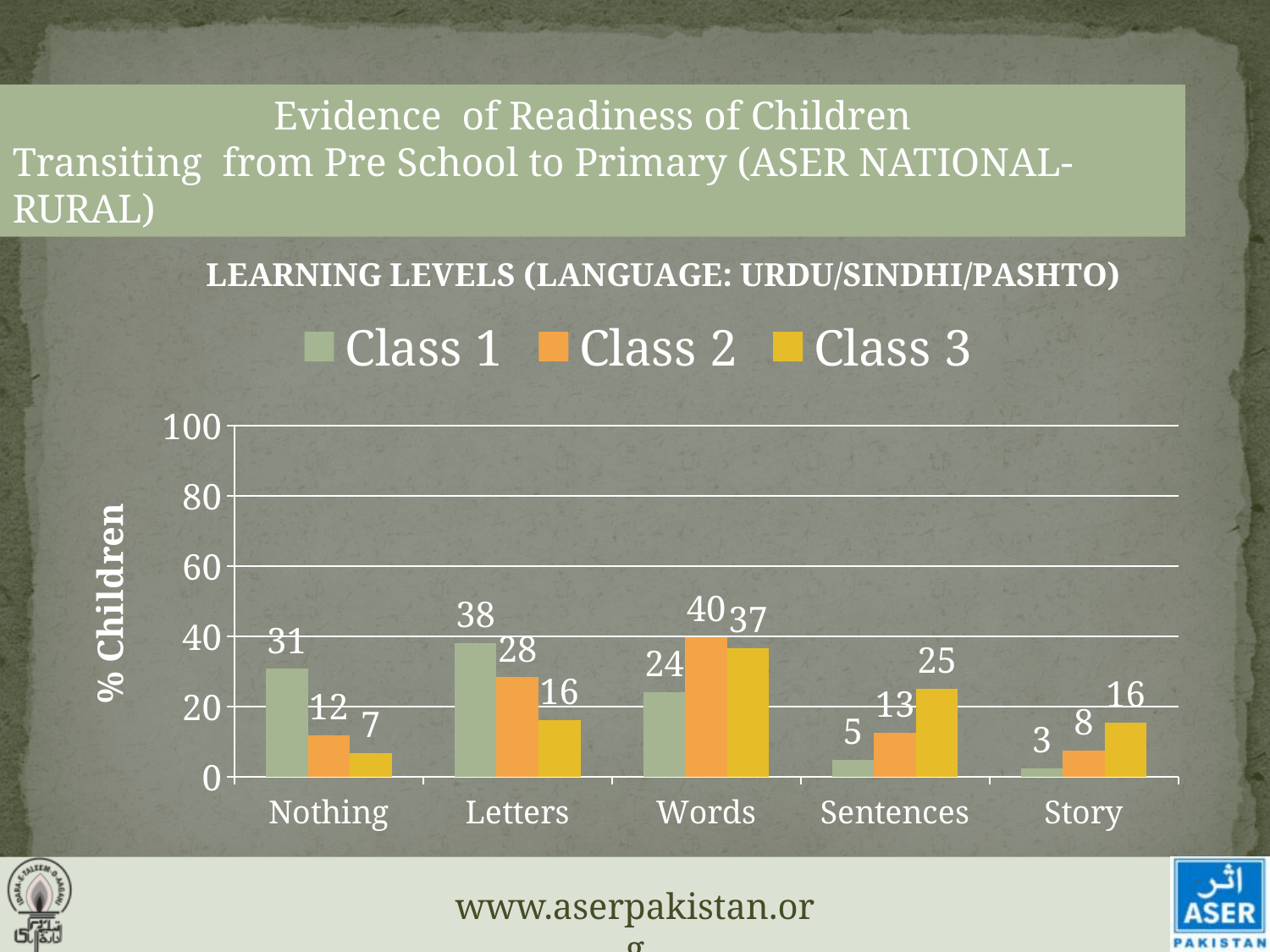

Evidence  of Readiness of Children
Transiting  from Pre School to Primary (ASER NATIONAL-RURAL)

### Chart: LEARNING LEVELS (LANGUAGE: URDU/SINDHI/PASHTO)

| Category | Class 1 | Class 2 | Class 3 |
|---|---|---|---|
| Nothing | 30.7 | 11.9 | 6.8 |
| Letters | 38.0 | 28.3 | 16.1 |
| Words | 24.1 | 39.7 | 36.6 |
| Sentences | 4.7 | 12.6 | 25.1 |
| Story | 2.5 | 7.5 | 15.5 |